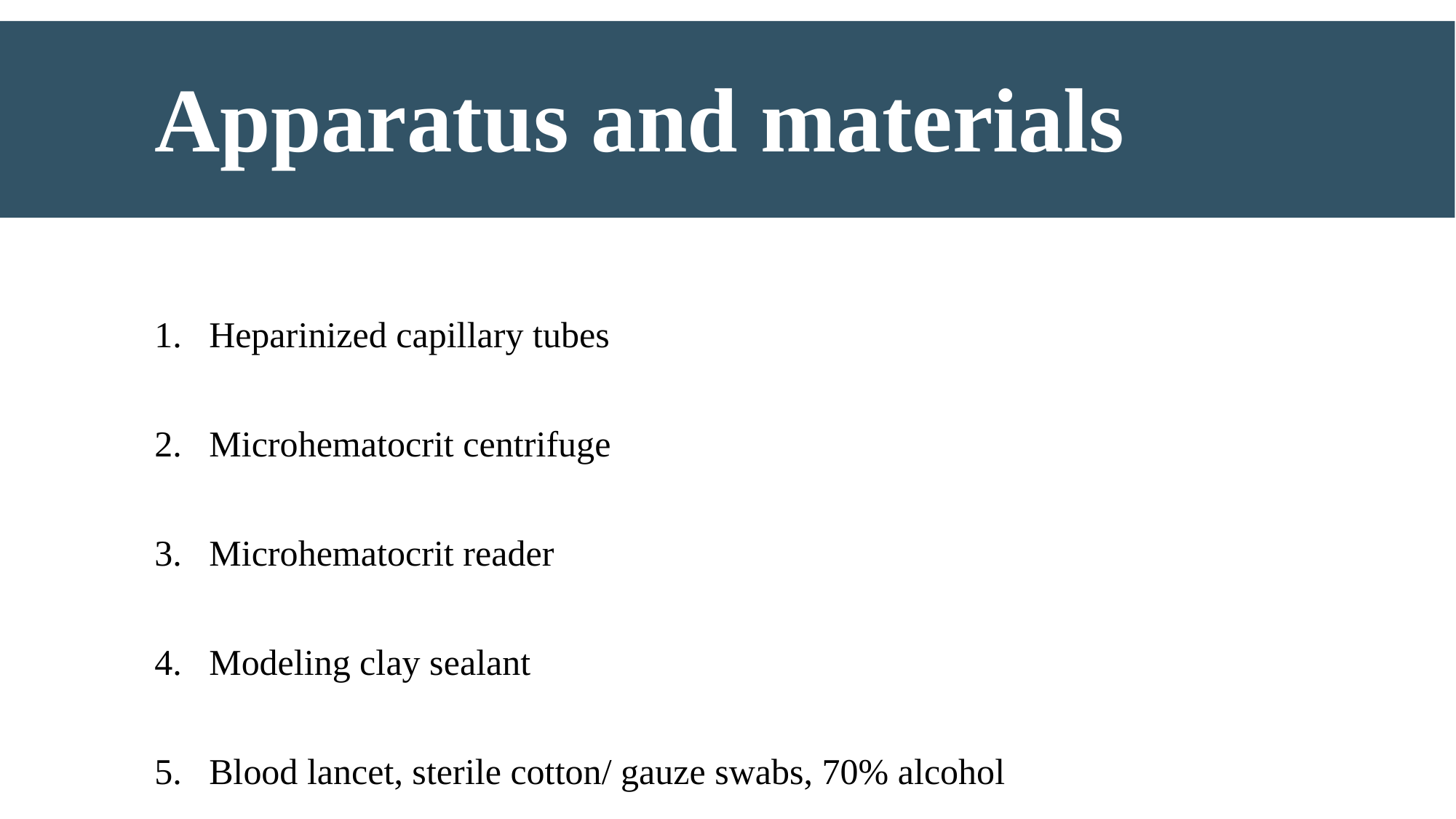

# Apparatus and materials
Heparinized capillary tubes
Microhematocrit centrifuge
Microhematocrit reader
Modeling clay sealant
Blood lancet, sterile cotton/ gauze swabs, 70% alcohol